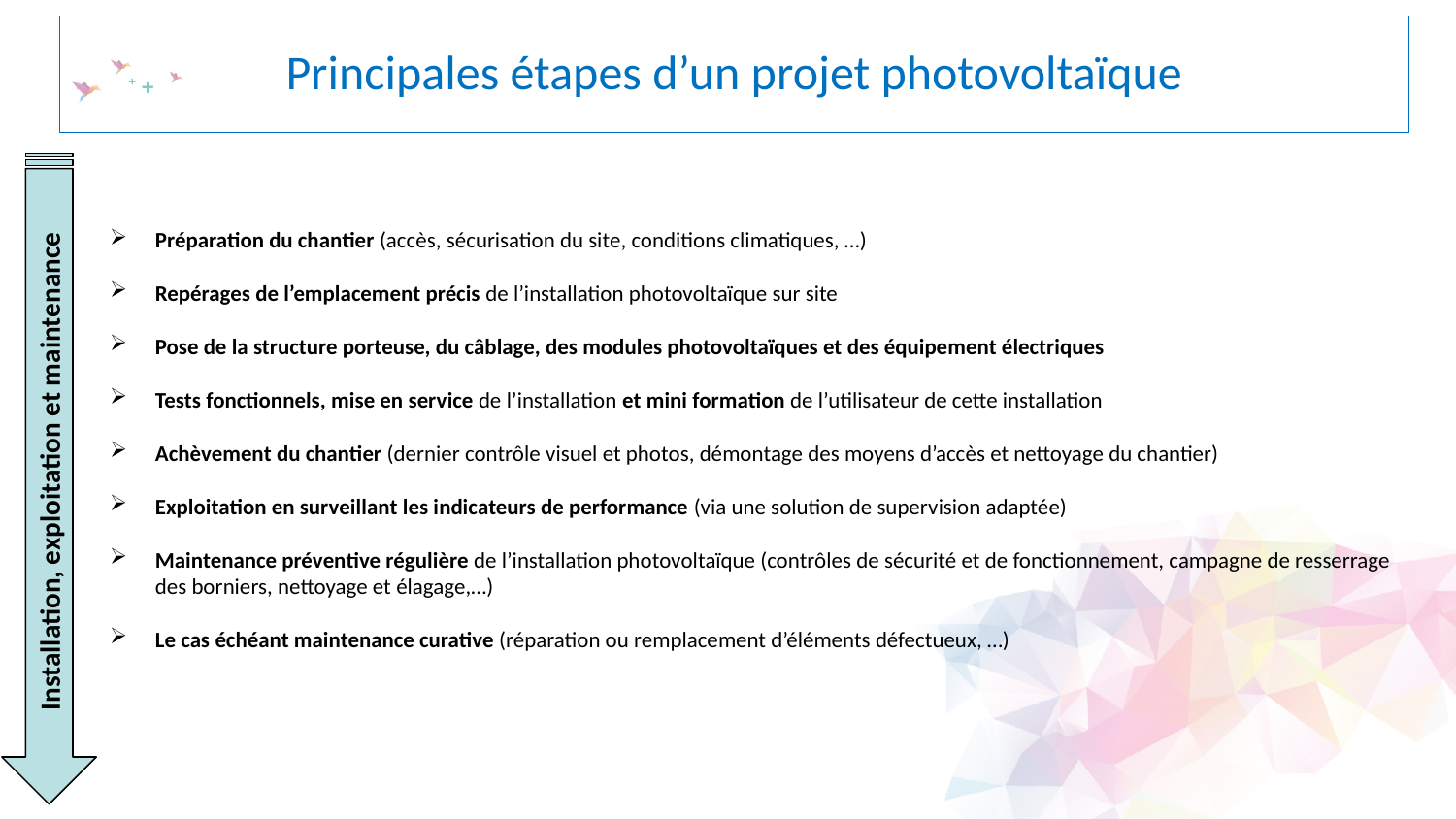

Principales étapes d’un projet photovoltaïque
Préparation du chantier (accès, sécurisation du site, conditions climatiques, …)

Repérages de l’emplacement précis de l’installation photovoltaïque sur site

Pose de la structure porteuse, du câblage, des modules photovoltaïques et des équipement électriques

Tests fonctionnels, mise en service de l’installation et mini formation de l’utilisateur de cette installation

Achèvement du chantier (dernier contrôle visuel et photos, démontage des moyens d’accès et nettoyage du chantier)

Exploitation en surveillant les indicateurs de performance (via une solution de supervision adaptée)

Maintenance préventive régulière de l’installation photovoltaïque (contrôles de sécurité et de fonctionnement, campagne de resserrage des borniers, nettoyage et élagage,…)

Le cas échéant maintenance curative (réparation ou remplacement d’éléments défectueux, …)

Installation, exploitation et maintenance

11